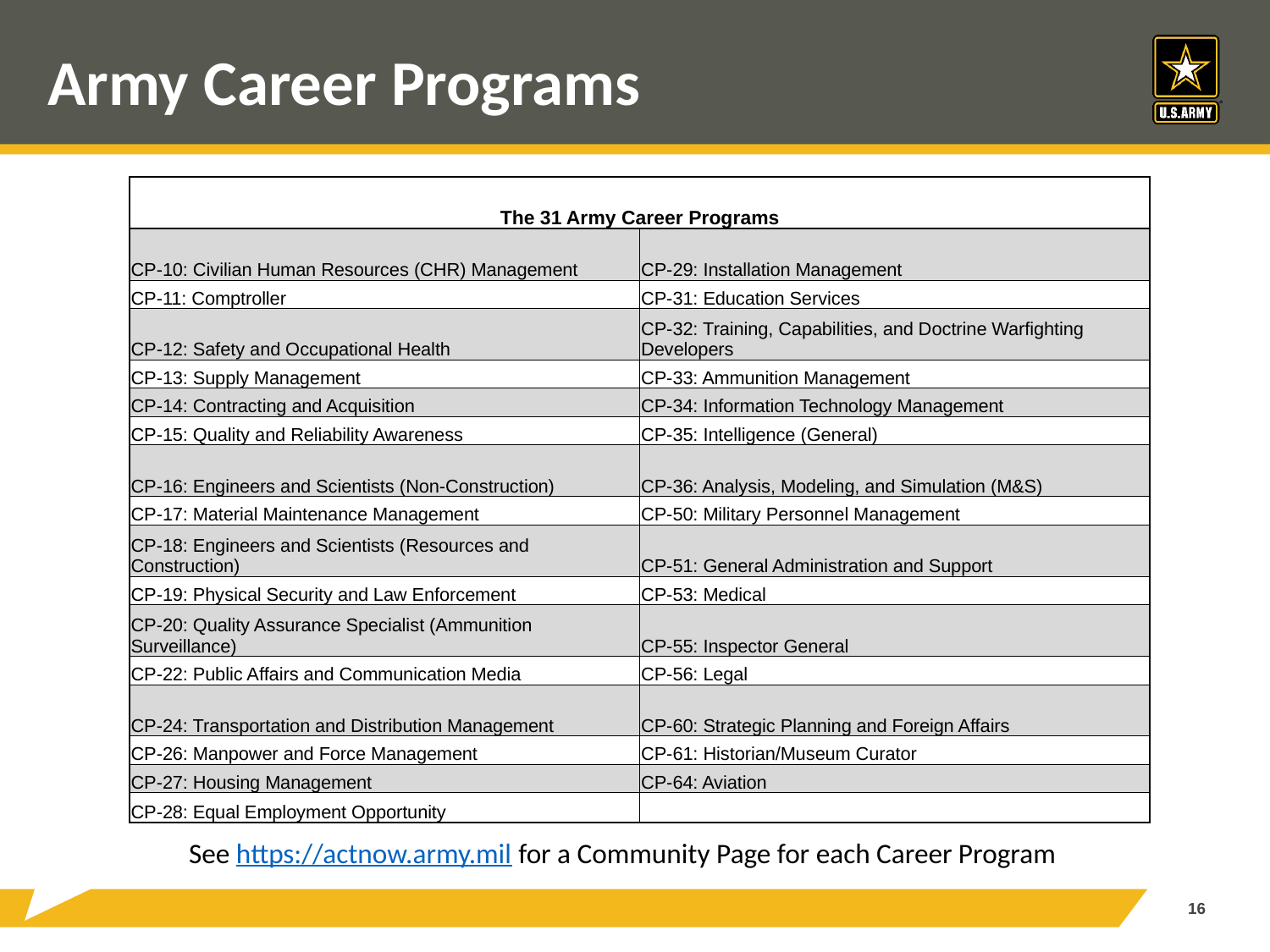

# Army Career Programs
| The 31 Army Career Programs |  |
| --- | --- |
| CP-10: Civilian Human Resources (CHR) Management | CP-29: Installation Management |
| CP-11: Comptroller | CP-31: Education Services |
| CP-12: Safety and Occupational Health | CP-32: Training, Capabilities, and Doctrine Warfighting Developers |
| CP-13: Supply Management | CP-33: Ammunition Management |
| CP-14: Contracting and Acquisition | CP-34: Information Technology Management |
| CP-15: Quality and Reliability Awareness | CP-35: Intelligence (General) |
| CP-16: Engineers and Scientists (Non-Construction) | CP-36: Analysis, Modeling, and Simulation (M&S) |
| CP-17: Material Maintenance Management | CP-50: Military Personnel Management |
| CP-18: Engineers and Scientists (Resources and Construction) | CP-51: General Administration and Support |
| CP-19: Physical Security and Law Enforcement | CP-53: Medical |
| CP-20: Quality Assurance Specialist (Ammunition Surveillance) | CP-55: Inspector General |
| CP-22: Public Affairs and Communication Media | CP-56: Legal |
| CP-24: Transportation and Distribution Management | CP-60: Strategic Planning and Foreign Affairs |
| CP-26: Manpower and Force Management | CP-61: Historian/Museum Curator |
| CP-27: Housing Management | CP-64: Aviation |
| CP-28: Equal Employment Opportunity |  |
See https://actnow.army.mil for a Community Page for each Career Program

16